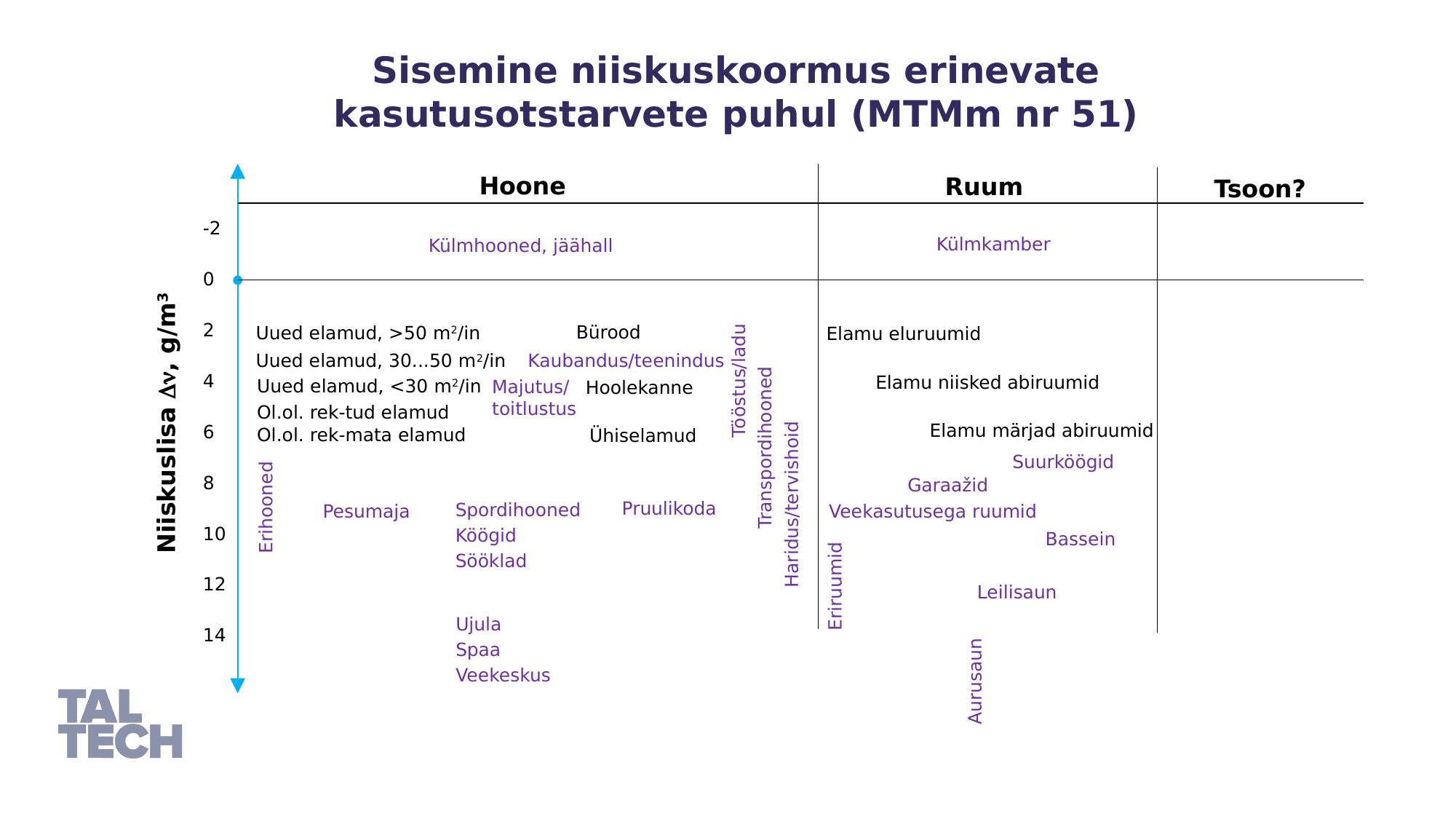

Sisemine niiskuskoormus erinevate kasutusotstarvete puhul (MTMm nr 51)

Hoone
Ruum
Tsoon?
-2

0

2

4

6

8

10

12

14

Külmkamber

Külmhooned, jäähall

Bürood

Uued elamud, >50 m2/in

Elamu eluruumid

Kaubandus/teenindus

Uued elamud, 30...50 m2/in

Tööstus/ladu

Elamu niisked abiruumid

Uued elamud, <30 m2/in

Majutus/toitlustus

Hoolekanne

Niiskuslisa Δν, g/m3

Ol.ol. rek-tud elamud

Elamu märjad abiruumid

Ol.ol. rek-mata elamud

Ühiselamud

Transpordihooned

Suurköögid

Garaažid

Haridus/tervishoid

Pruulikoda

Spordihooned
Köögid
Sööklad

Pesumaja

Veekasutusega ruumid

Erihooned

Bassein

Leilisaun

Eriruumid
Ujula
Spaa
Veekeskus

Aurusaun